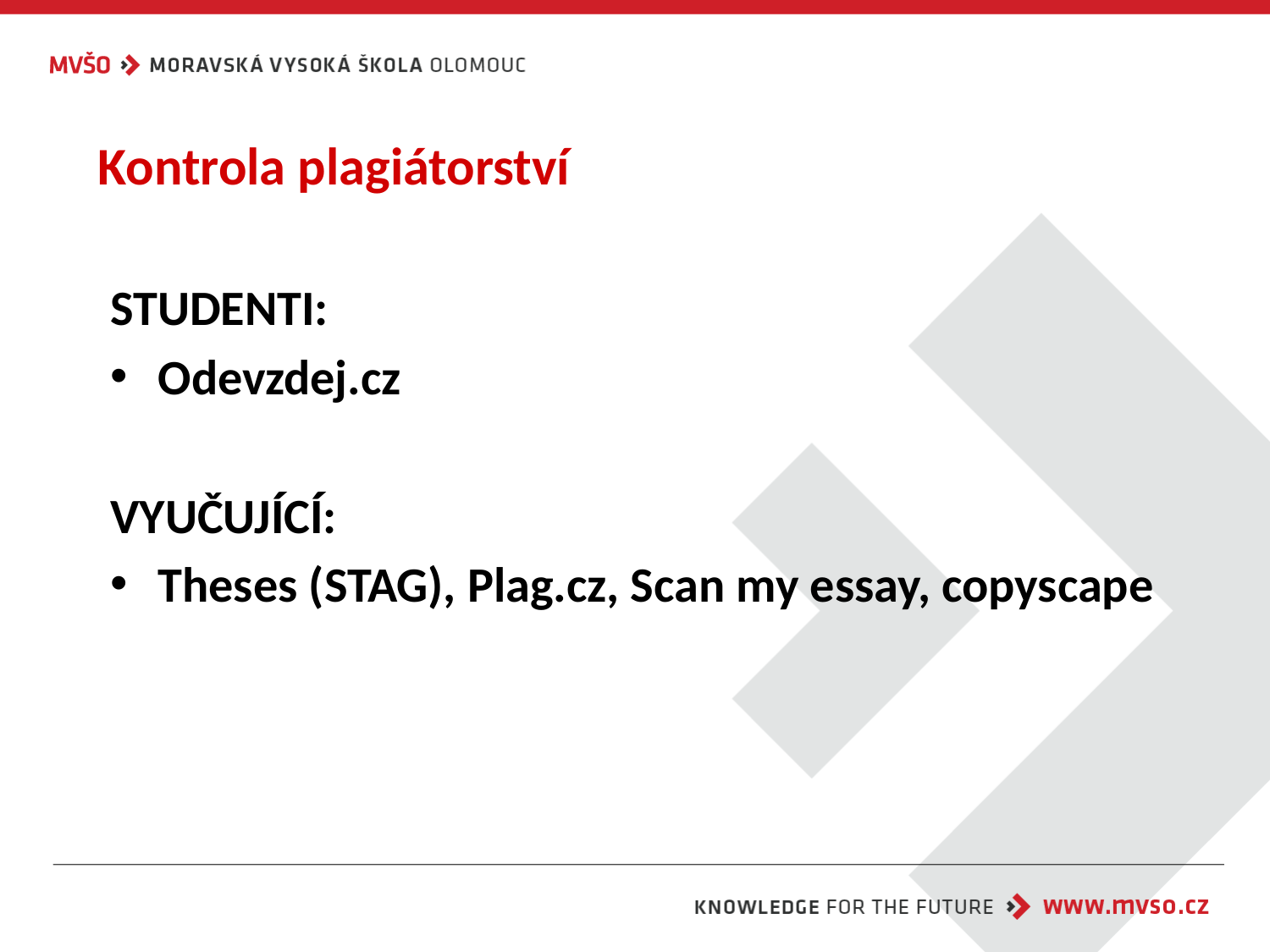

Kontrola plagiátorství
STUDENTI:
Odevzdej.cz

VYUČUJÍCÍ:
Theses (STAG), Plag.cz, Scan my essay, copyscape